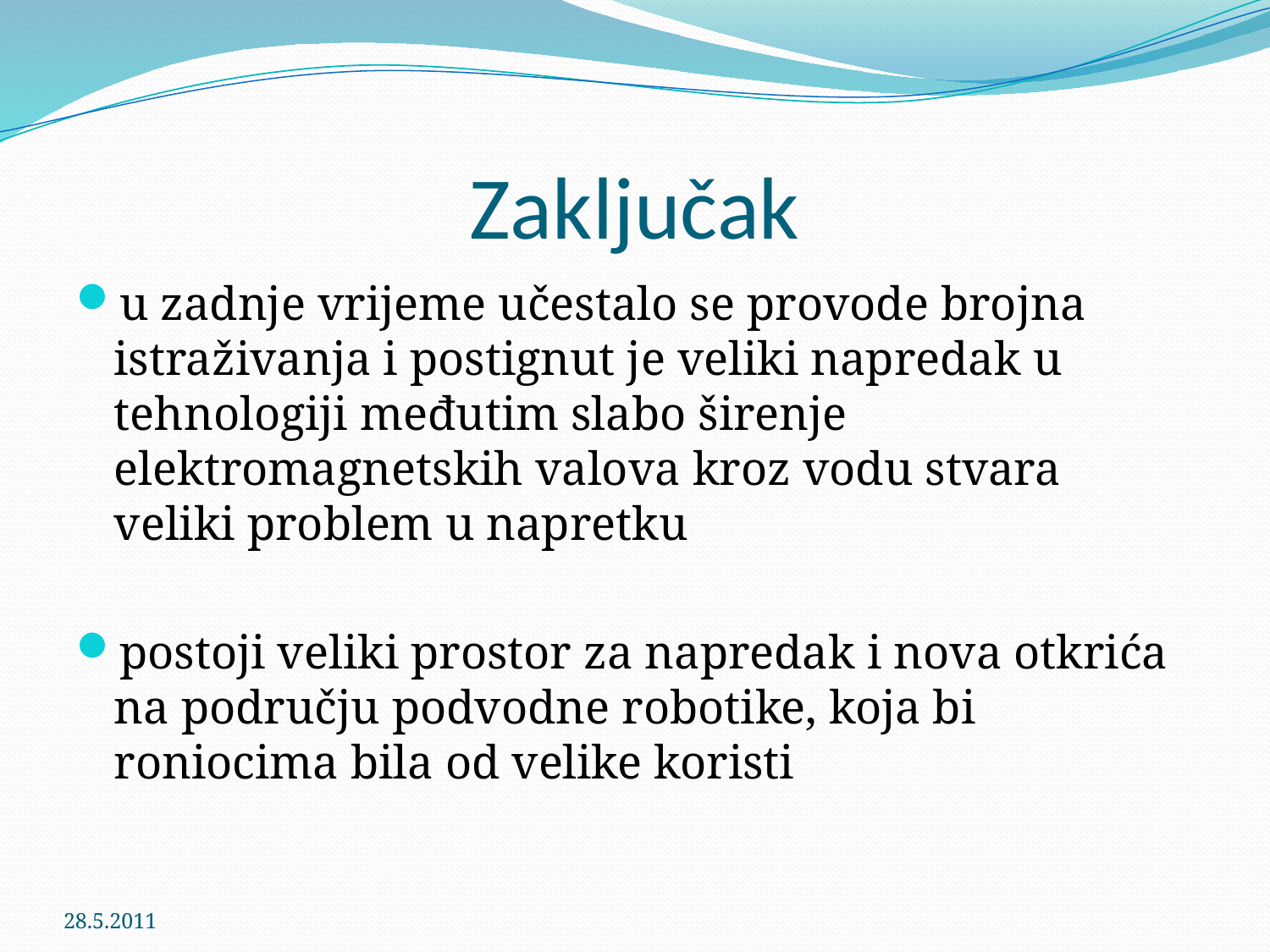

# Zaključak
u zadnje vrijeme učestalo se provode brojna istraživanja i postignut je veliki napredak u tehnologiji međutim slabo širenje elektromagnetskih valova kroz vodu stvara veliki problem u napretku

postoji veliki prostor za napredak i nova otkrića na području podvodne robotike, koja bi roniocima bila od velike koristi
28.5.2011